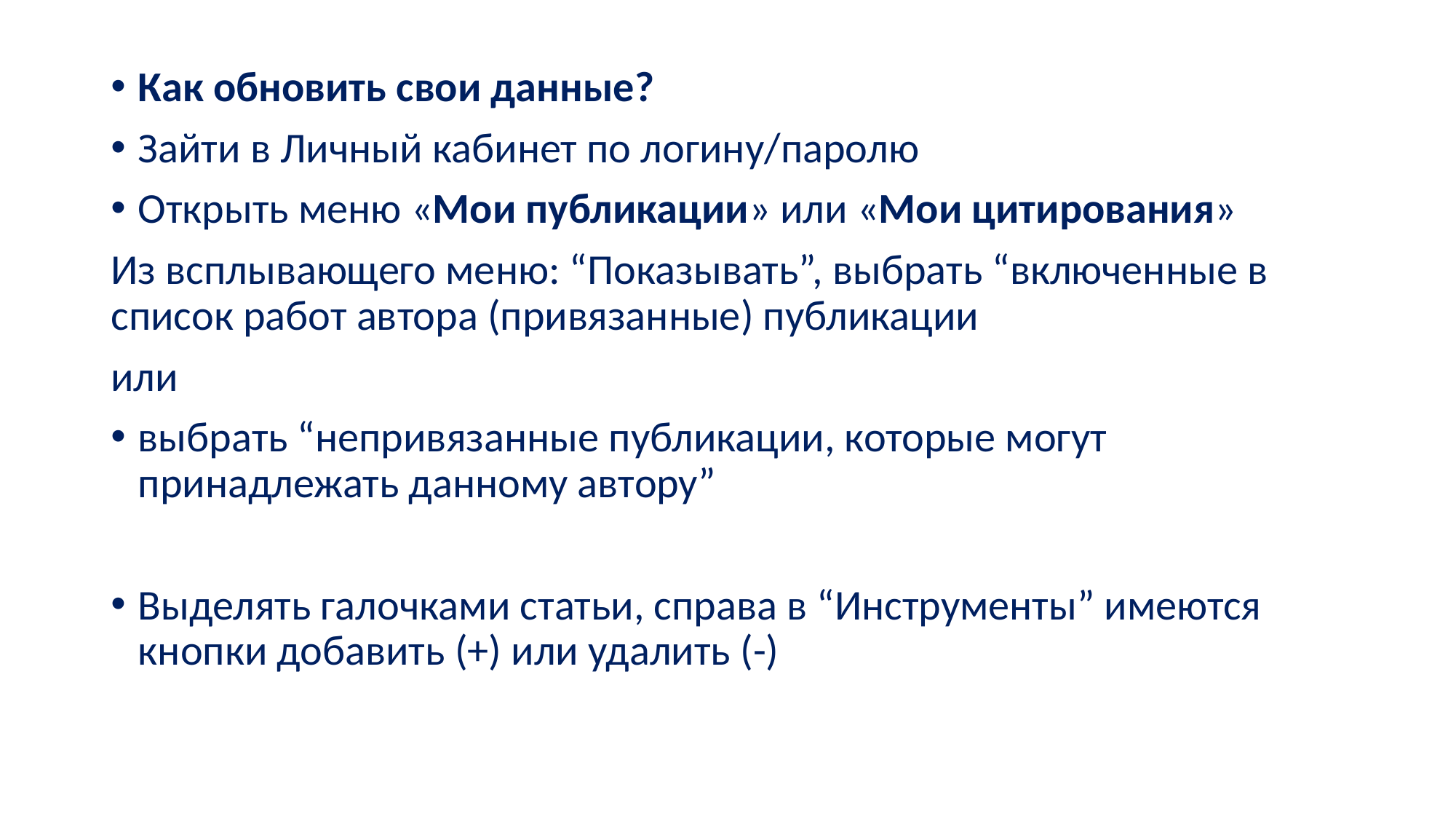

Как обновить свои данные?
Зайти в Личный кабинет по логину/паролю
Открыть меню «Мои публикации» или «Мои цитирования»
Из всплывающего меню: “Показывать”, выбрать “включенные в список работ автора (привязанные) публикации
или
выбрать “непривязанные публикации, которые могут принадлежать данному автору”

Выделять галочками статьи, справа в “Инструменты” имеются кнопки добавить (+) или удалить (-)